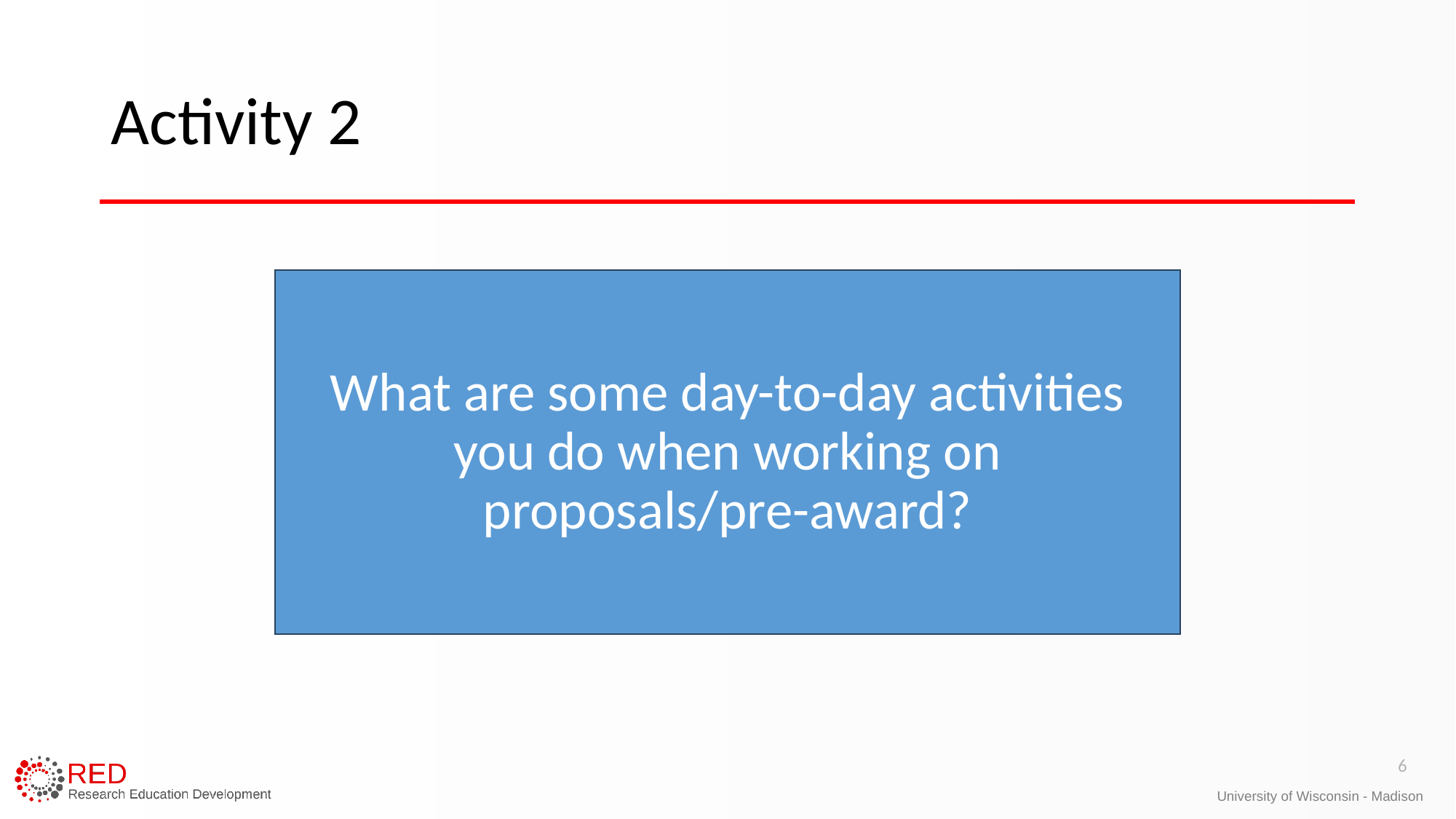

# Activity 2
What are some day-to-day activities you do when working on proposals/pre-award?
6